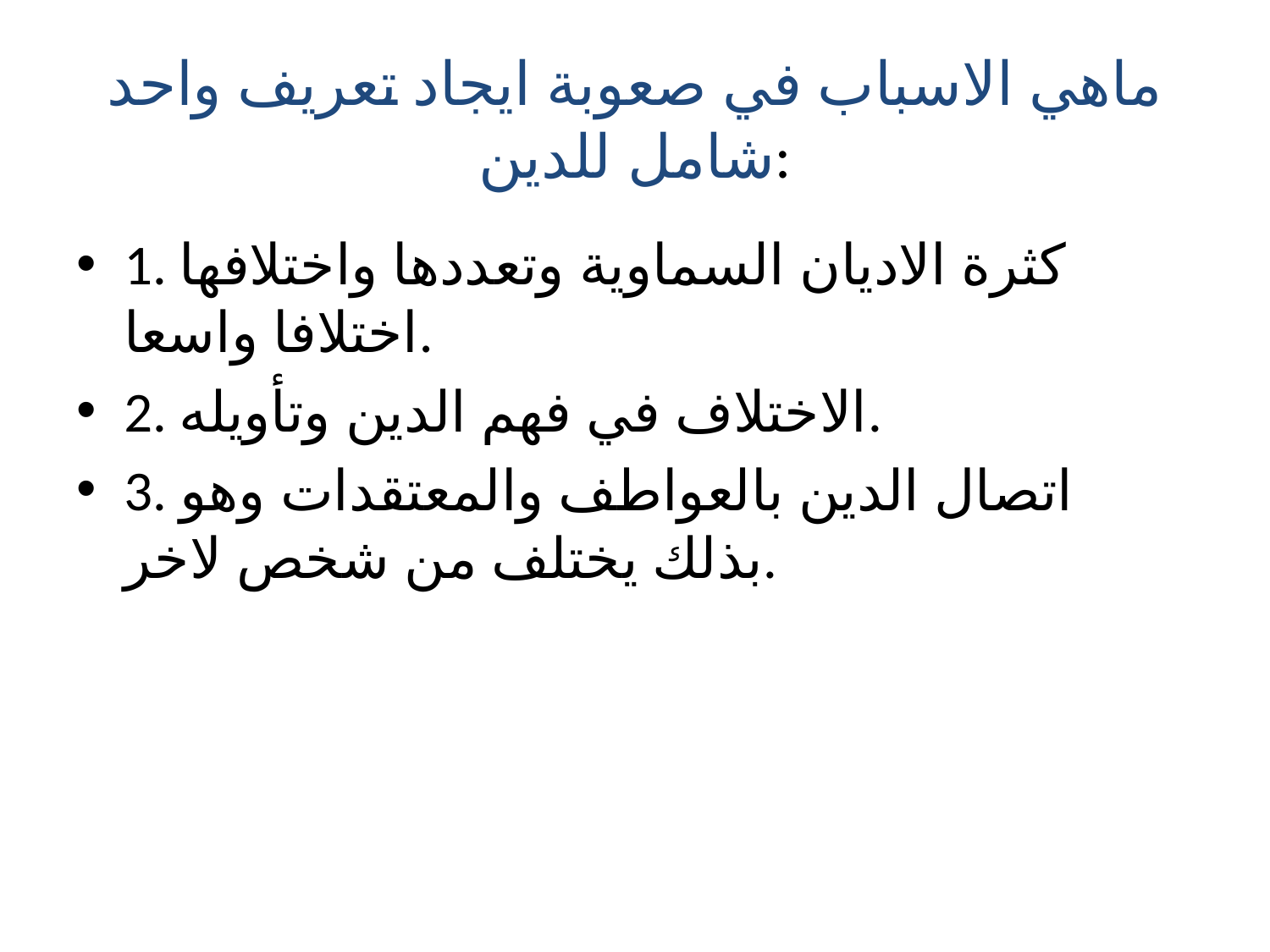

# ماهي الاسباب في صعوبة ايجاد تعريف واحد شامل للدين:
1. كثرة الاديان السماوية وتعددها واختلافها اختلافا واسعا.
2. الاختلاف في فهم الدين وتأويله.
3. اتصال الدين بالعواطف والمعتقدات وهو بذلك يختلف من شخص لاخر.